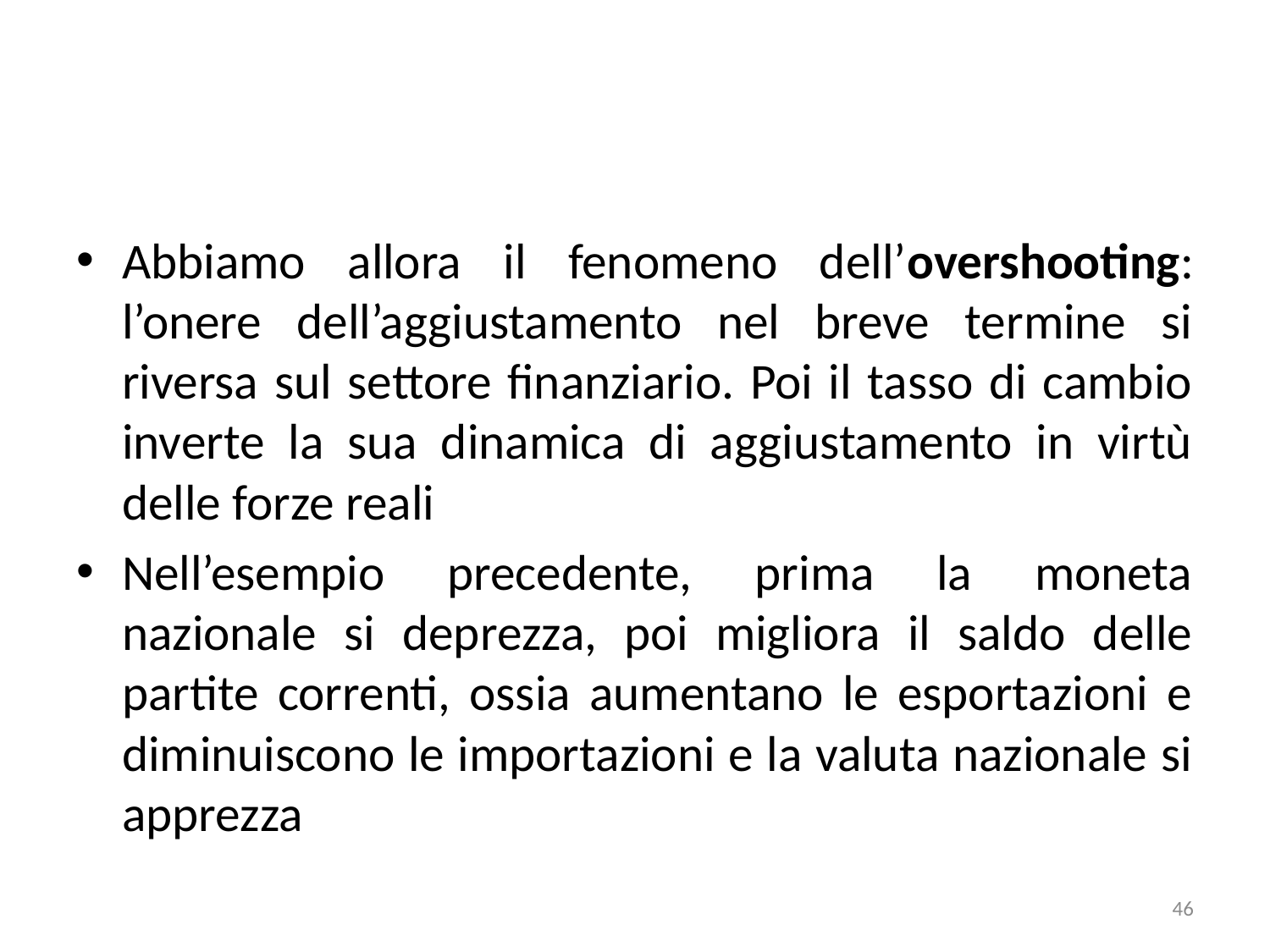

#
Abbiamo allora il fenomeno dell’overshooting: l’onere dell’aggiustamento nel breve termine si riversa sul settore finanziario. Poi il tasso di cambio inverte la sua dinamica di aggiustamento in virtù delle forze reali
Nell’esempio precedente, prima la moneta nazionale si deprezza, poi migliora il saldo delle partite correnti, ossia aumentano le esportazioni e diminuiscono le importazioni e la valuta nazionale si apprezza
46